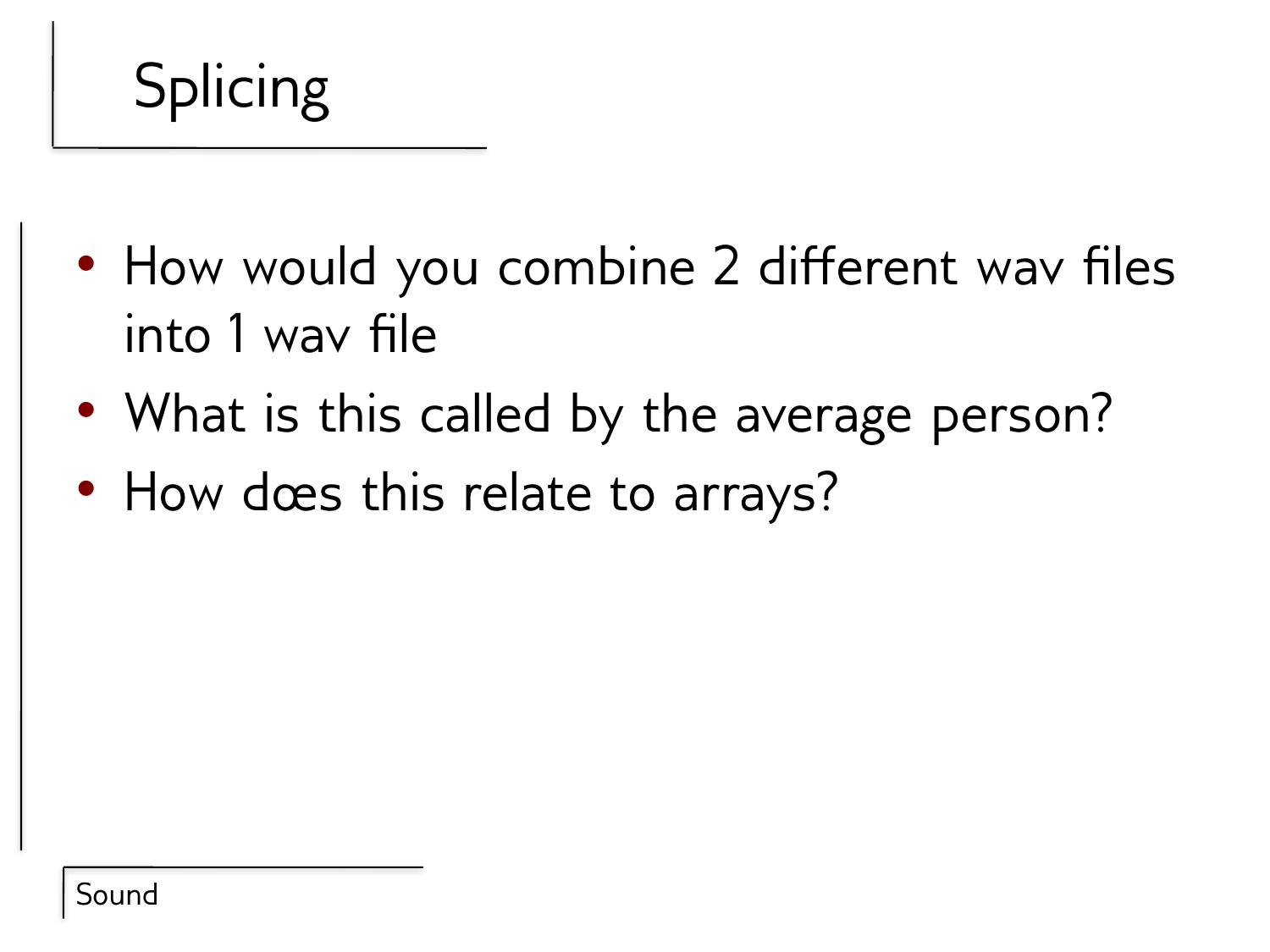

# Splicing
How would you combine 2 different wav files into 1 wav file
What is this called by the average person?
How does this relate to arrays?